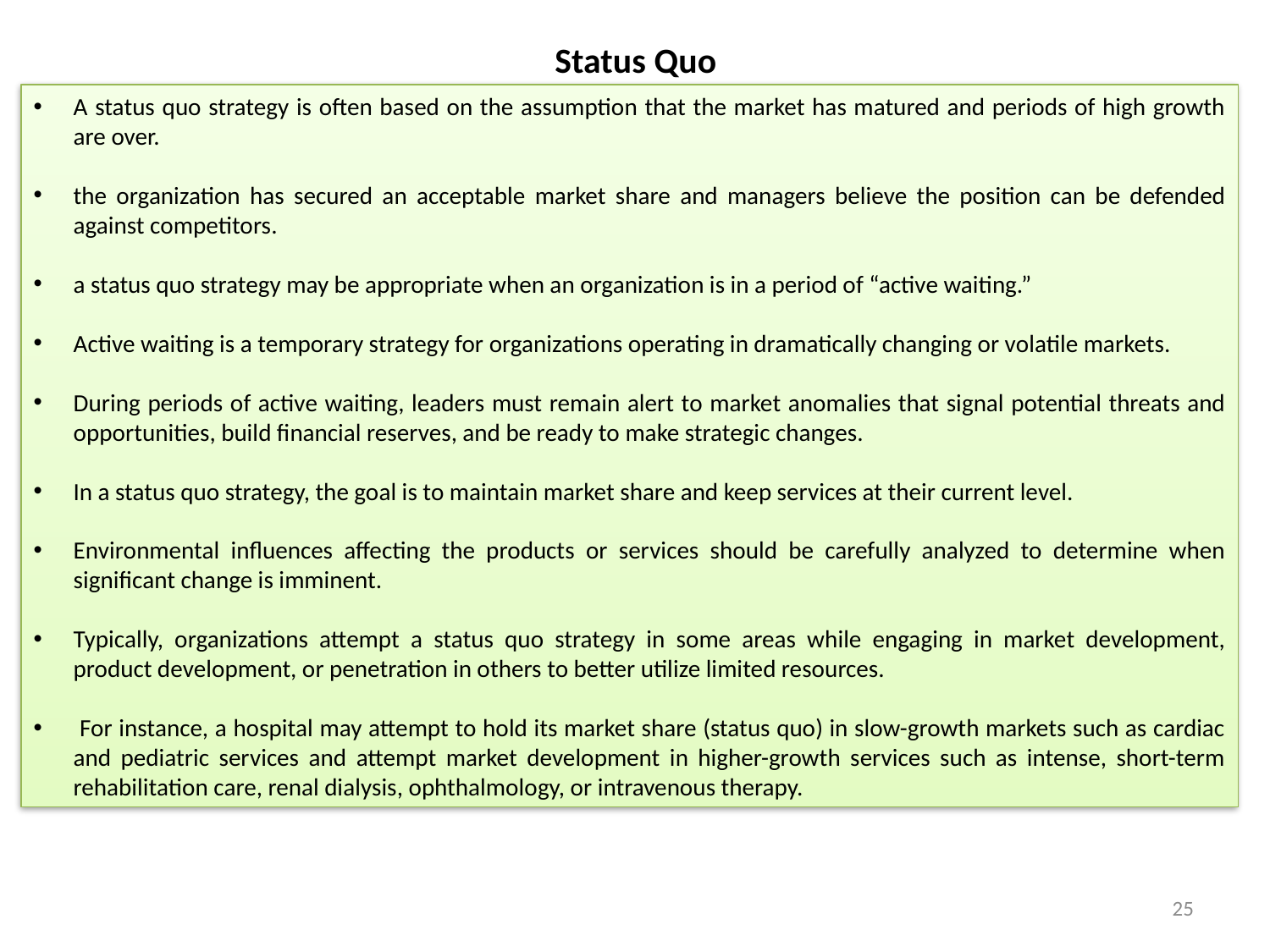

Status Quo
A status quo strategy is often based on the assumption that the market has matured and periods of high growth are over.

the organization has secured an acceptable market share and managers believe the position can be defended against competitors.

a status quo strategy may be appropriate when an organization is in a period of “active waiting.”

Active waiting is a temporary strategy for organizations operating in dramatically changing or volatile markets.

During periods of active waiting, leaders must remain alert to market anomalies that signal potential threats and opportunities, build financial reserves, and be ready to make strategic changes.

In a status quo strategy, the goal is to maintain market share and keep services at their current level.

Environmental influences affecting the products or services should be carefully analyzed to determine when significant change is imminent.

Typically, organizations attempt a status quo strategy in some areas while engaging in market development, product development, or penetration in others to better utilize limited resources.

 For instance, a hospital may attempt to hold its market share (status quo) in slow-growth markets such as cardiac and pediatric services and attempt market development in higher-growth services such as intense, short-term rehabilitation care, renal dialysis, ophthalmology, or intravenous therapy.
25